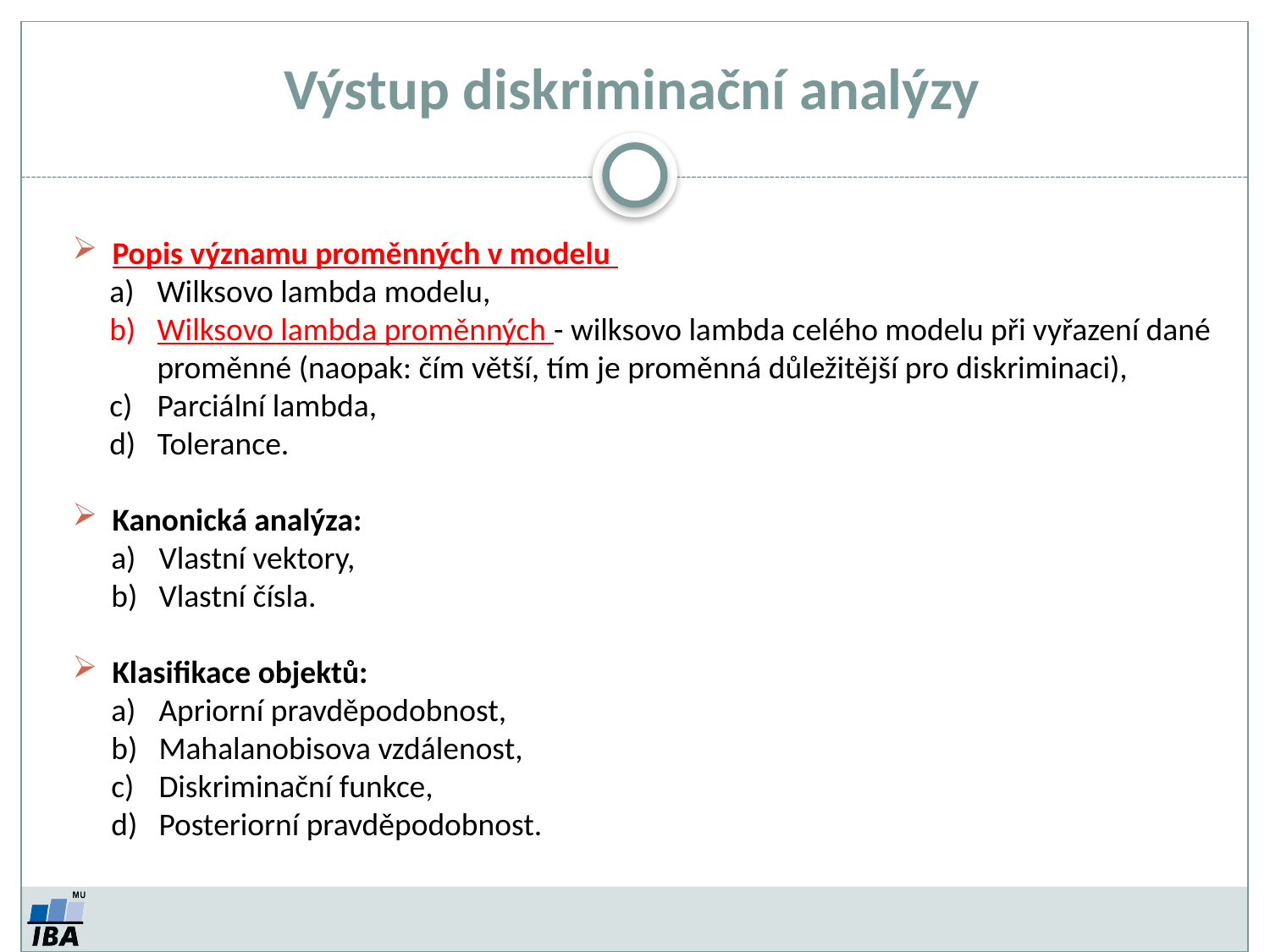

Výstup diskriminační analýzy
Popis významu proměnných v modelu
Wilksovo lambda modelu,
Wilksovo lambda proměnných - wilksovo lambda celého modelu při vyřazení dané proměnné (naopak: čím větší, tím je proměnná důležitější pro diskriminaci),
Parciální lambda,
Tolerance.

Kanonická analýza:
Vlastní vektory,
Vlastní čísla.

Klasifikace objektů:
Apriorní pravděpodobnost,
Mahalanobisova vzdálenost,
Diskriminační funkce,
Posteriorní pravděpodobnost.